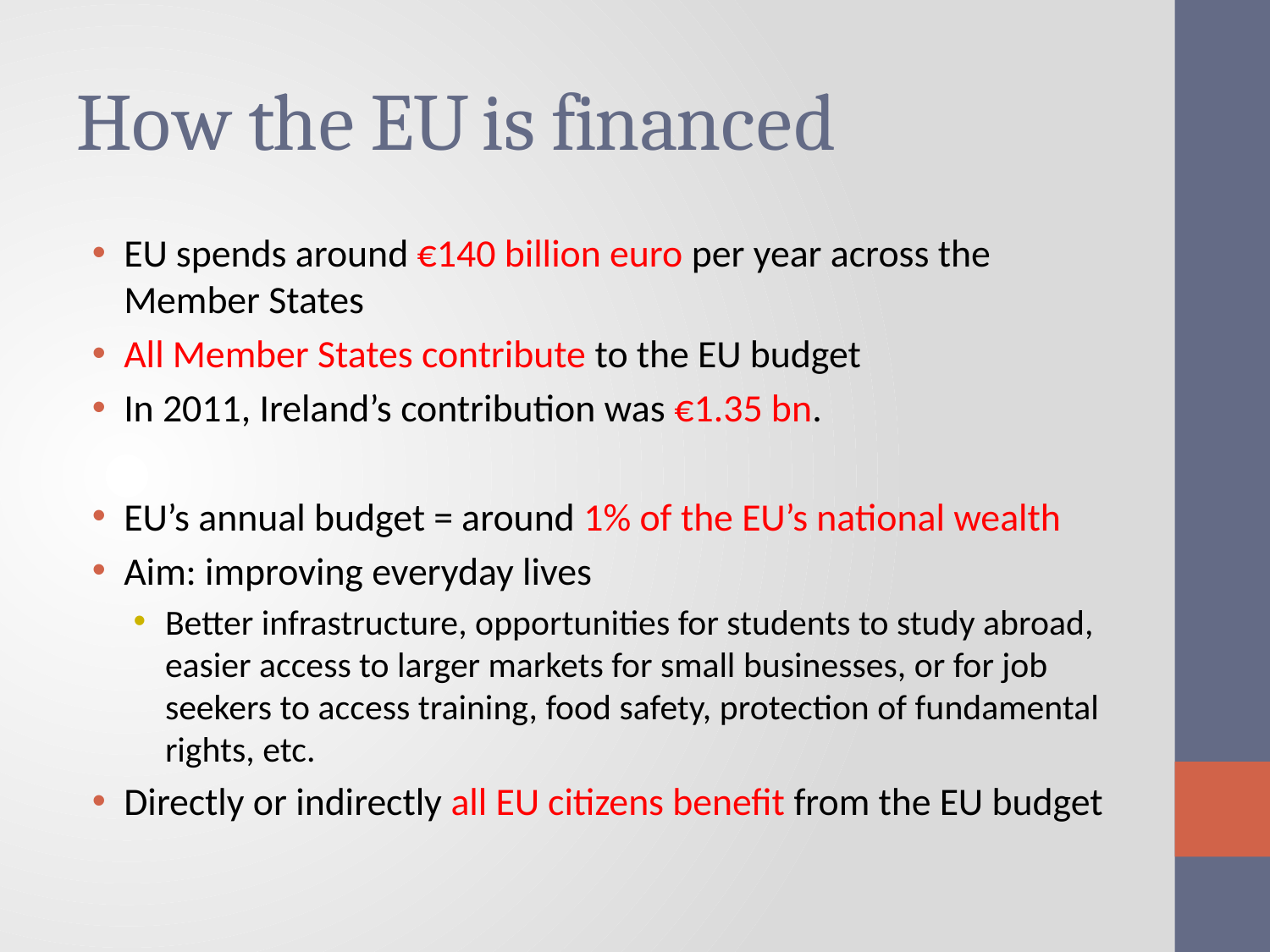

# How the EU is financed
EU spends around €140 billion euro per year across the Member States
All Member States contribute to the EU budget
In 2011, Ireland’s contribution was €1.35 bn.

EU’s annual budget = around 1% of the EU’s national wealth
Aim: improving everyday lives
Better infrastructure, opportunities for students to study abroad, easier access to larger markets for small businesses, or for job seekers to access training, food safety, protection of fundamental rights, etc.
Directly or indirectly all EU citizens benefit from the EU budget